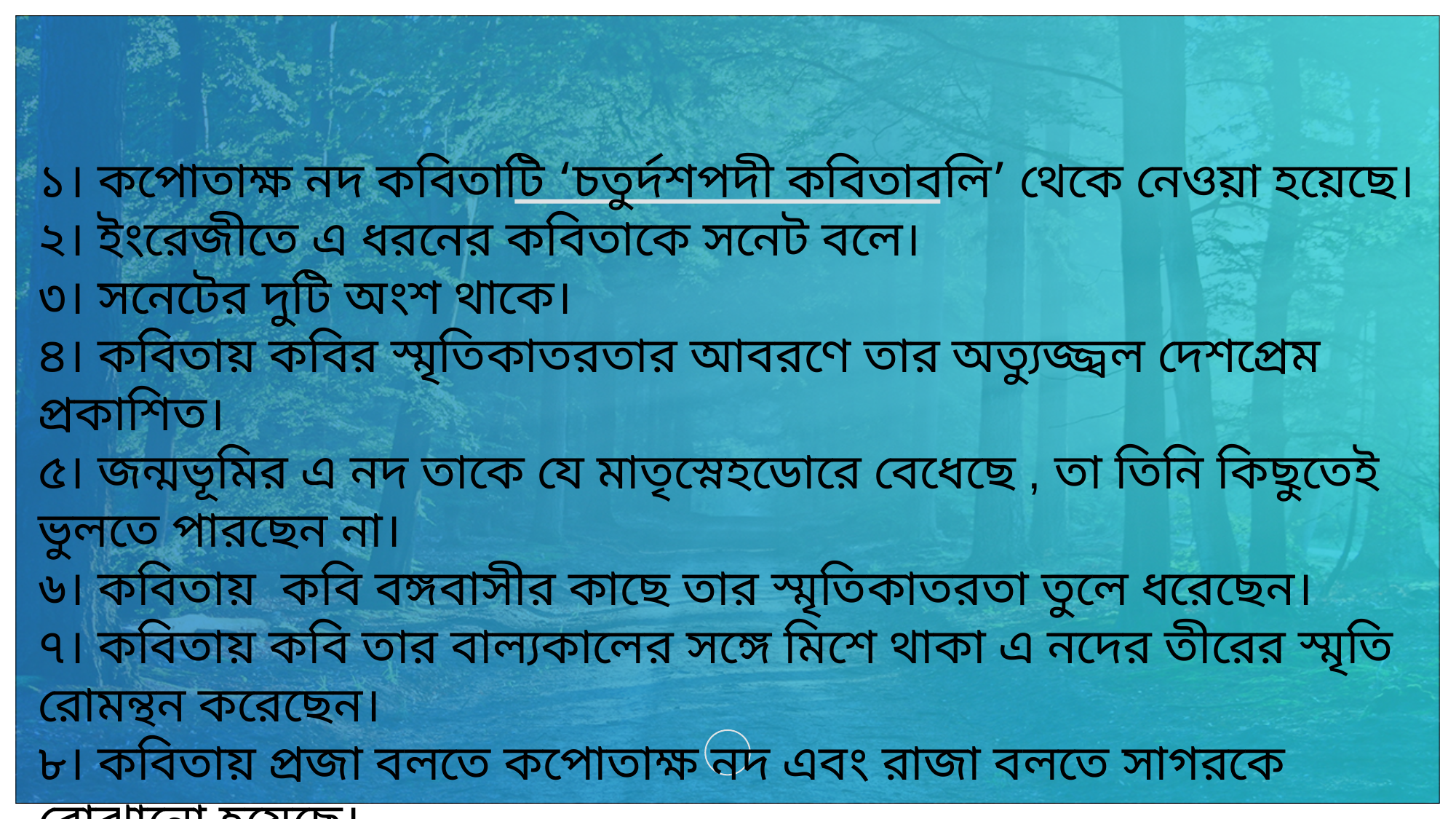

১। কপোতাক্ষ নদ কবিতাটি ‘চতুর্দশপদী কবিতাবলি’ থেকে নেওয়া হয়েছে।
২। ইংরেজীতে এ ধরনের কবিতাকে সনেট বলে।
৩। সনেটের দুটি অংশ থাকে।
৪। কবিতায় কবির স্মৃতিকাতরতার আবরণে তার অত্যুজ্জ্বল দেশপ্রেম প্রকাশিত।
৫। জন্মভূমির এ নদ তাকে যে মাতৃস্নেহডোরে বেধেছে , তা তিনি কিছুতেই ভুলতে পারছেন না।
৬। কবিতায়  কবি বঙ্গবাসীর কাছে তার স্মৃতিকাতরতা তুলে ধরেছেন।
৭। কবিতায় কবি তার বাল্যকালের সঙ্গে মিশে থাকা এ নদের তীরের স্মৃতি রোমন্থন করেছেন।
৮। কবিতায় প্রজা বলতে কপোতাক্ষ নদ এবং রাজা বলতে সাগরকে বোঝানো হয়েছে।